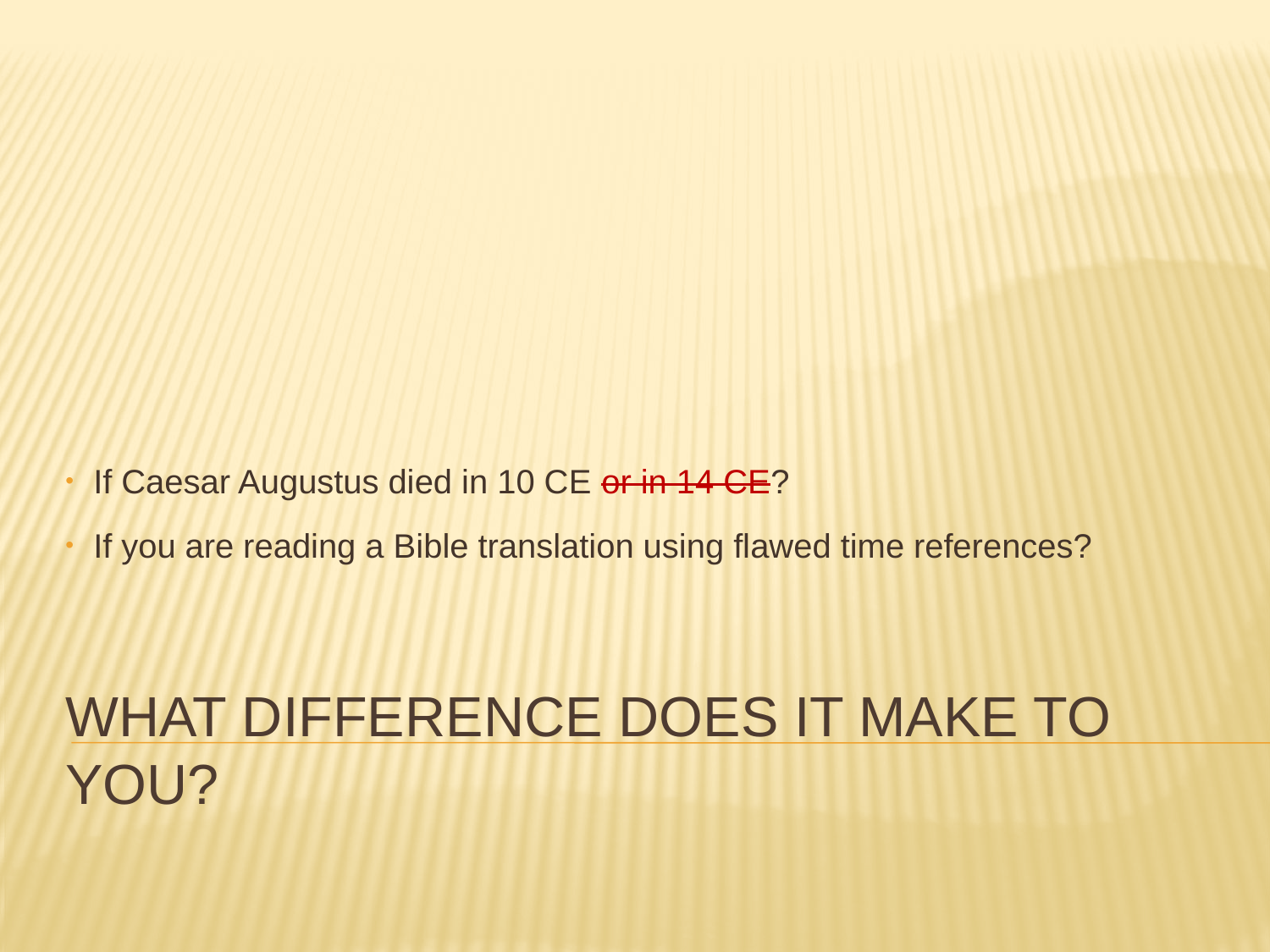

If Caesar Augustus died in 10 CE or in 14 CE?
If you are reading a Bible translation using flawed time references?
# What difference does it make to you?